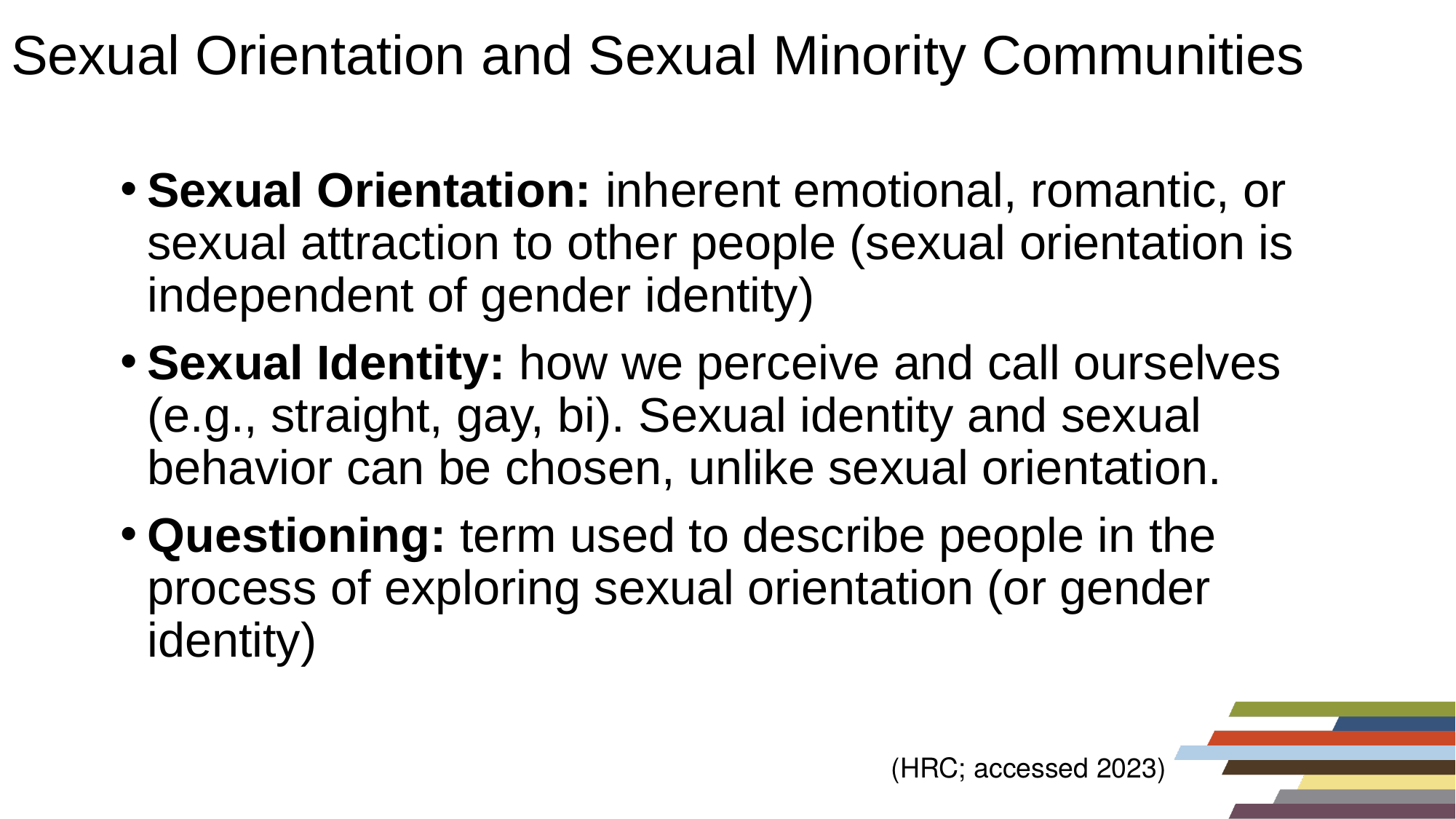

# Sexual Orientation and Sexual Minority Communities
Sexual Orientation: inherent emotional, romantic, or sexual attraction to other people (sexual orientation is independent of gender identity)
Sexual Identity: how we perceive and call ourselves (e.g., straight, gay, bi). Sexual identity and sexual behavior can be chosen, unlike sexual orientation.
Questioning: term used to describe people in the process of exploring sexual orientation (or gender identity)

(HRC; accessed 2023)